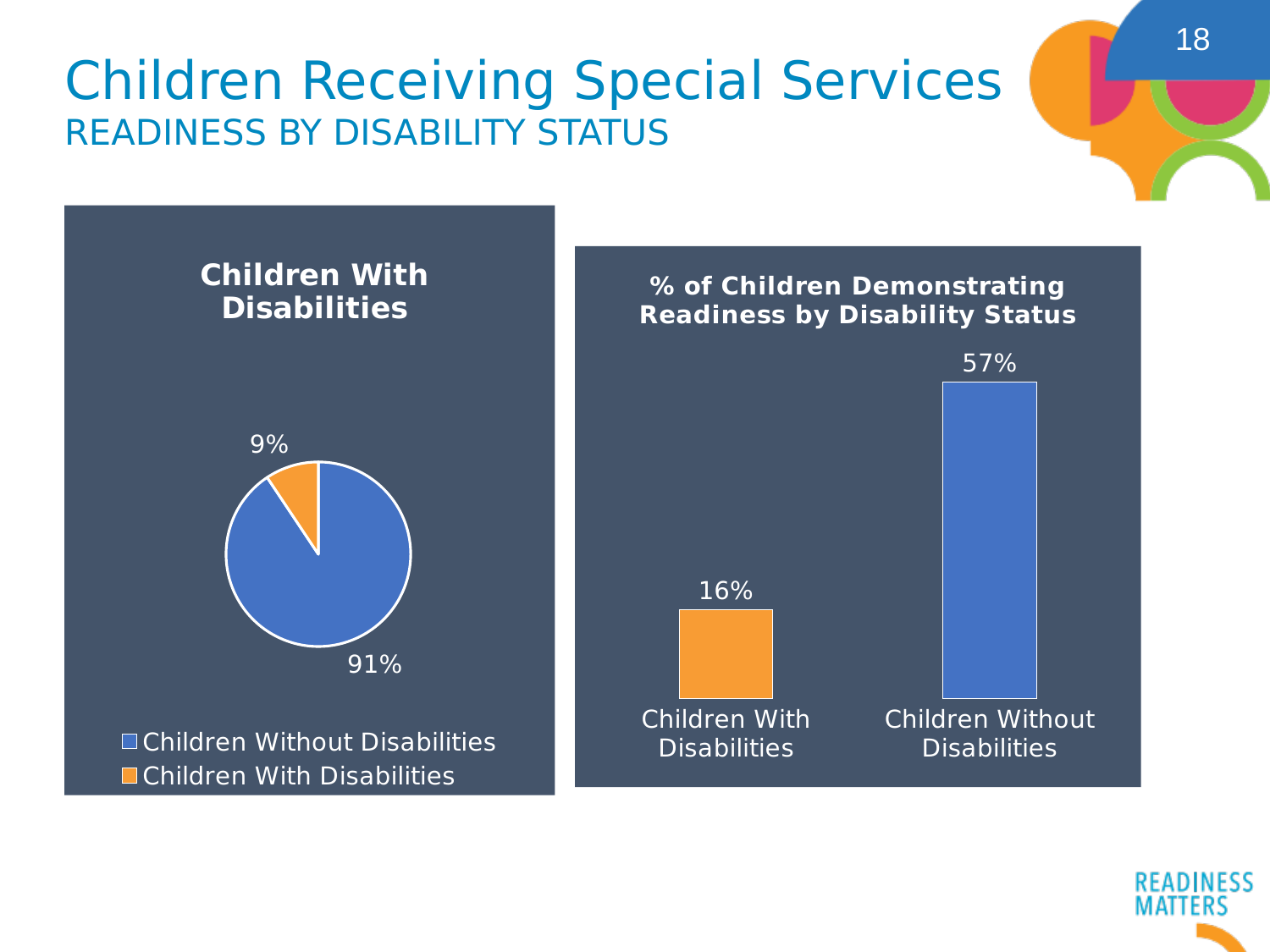

18
# Children Receiving Special Services READINESS BY DISABILITY STATUS

### Chart: Children With Disabilities

| Category |  |
|---|---|
| Children Without Disabilities | 0.9064 |
| Children With Disabilities | 0.0936 |

### Chart: % of Children Demonstrating Readiness by Disability Status

| Category |  |
|---|---|
| Children Without Disabilities | 0.5702 |
| Children With Disabilities | 0.16 |